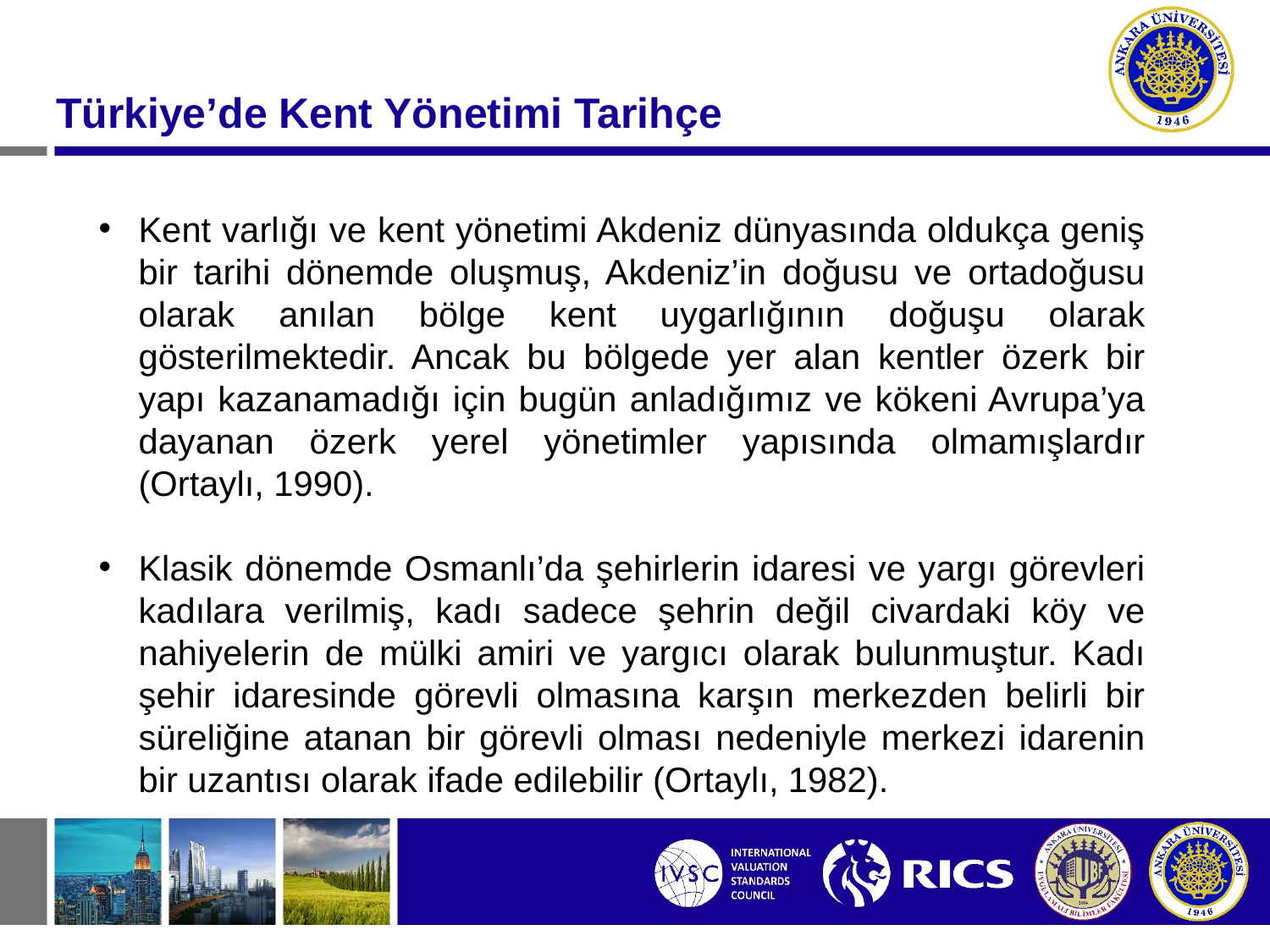

Türkiye’de Kent Yönetimi Tarihçe
Kent varlığı ve kent yönetimi Akdeniz dünyasında oldukça geniş bir tarihi dönemde oluşmuş, Akdeniz’in doğusu ve ortadoğusu olarak anılan bölge kent uygarlığının doğuşu olarak gösterilmektedir. Ancak bu bölgede yer alan kentler özerk bir yapı kazanamadığı için bugün anladığımız ve kökeni Avrupa’ya dayanan özerk yerel yönetimler yapısında olmamışlardır (Ortaylı, 1990).

Klasik dönemde Osmanlı’da şehirlerin idaresi ve yargı görevleri kadılara verilmiş, kadı sadece şehrin değil civardaki köy ve nahiyelerin de mülki amiri ve yargıcı olarak bulunmuştur. Kadı şehir idaresinde görevli olmasına karşın merkezden belirli bir süreliğine atanan bir görevli olması nedeniyle merkezi idarenin bir uzantısı olarak ifade edilebilir (Ortaylı, 1982).